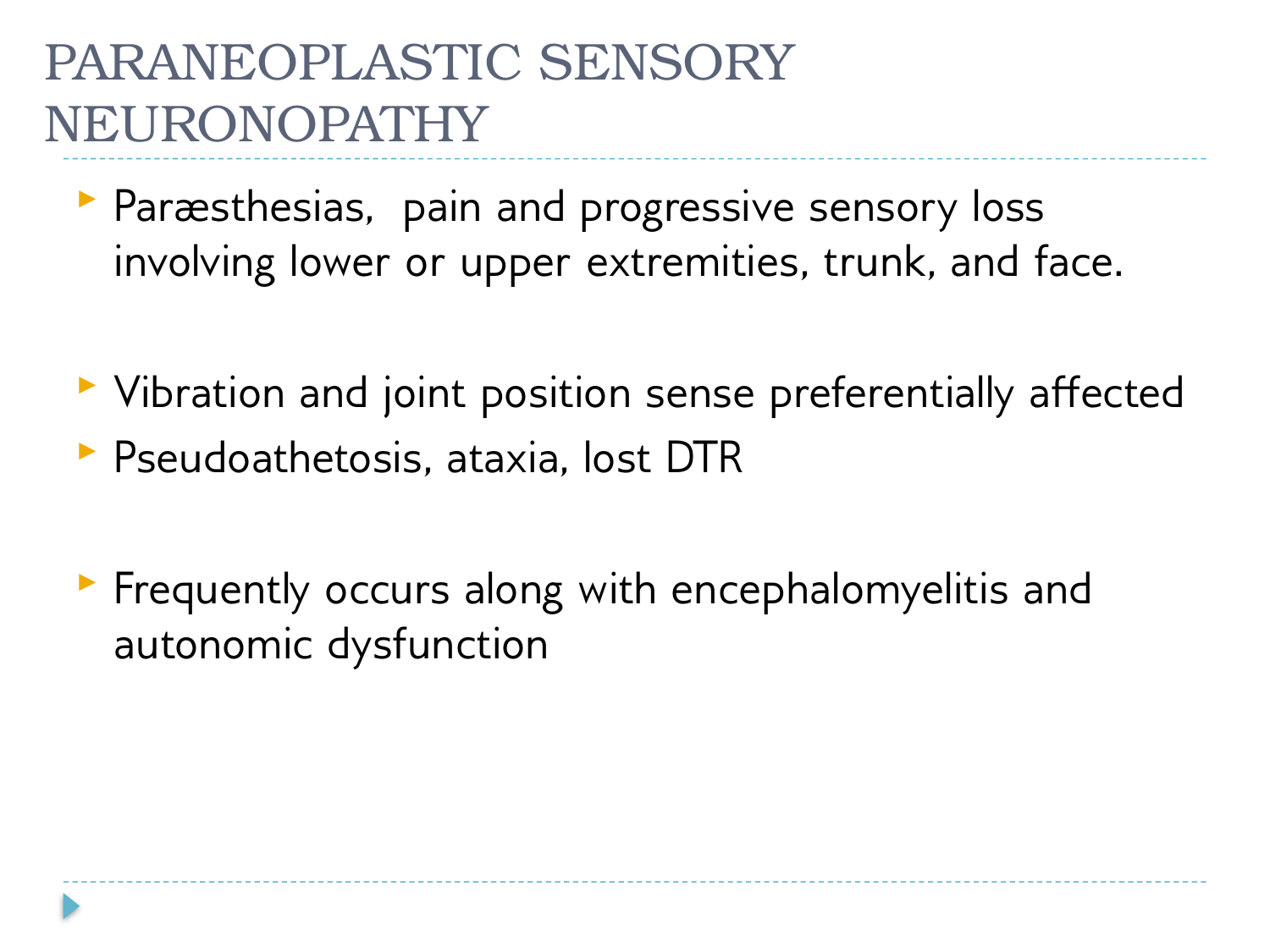

# PARANEOPLASTIC SENSORY NEURONOPATHY
Paraesthesias,  pain and progressive sensory loss involving lower or upper extremities, trunk, and face.

Vibration and joint position sense preferentially affected
Pseudoathetosis, ataxia, lost DTR

Frequently occurs along with encephalomyelitis and autonomic dysfunction